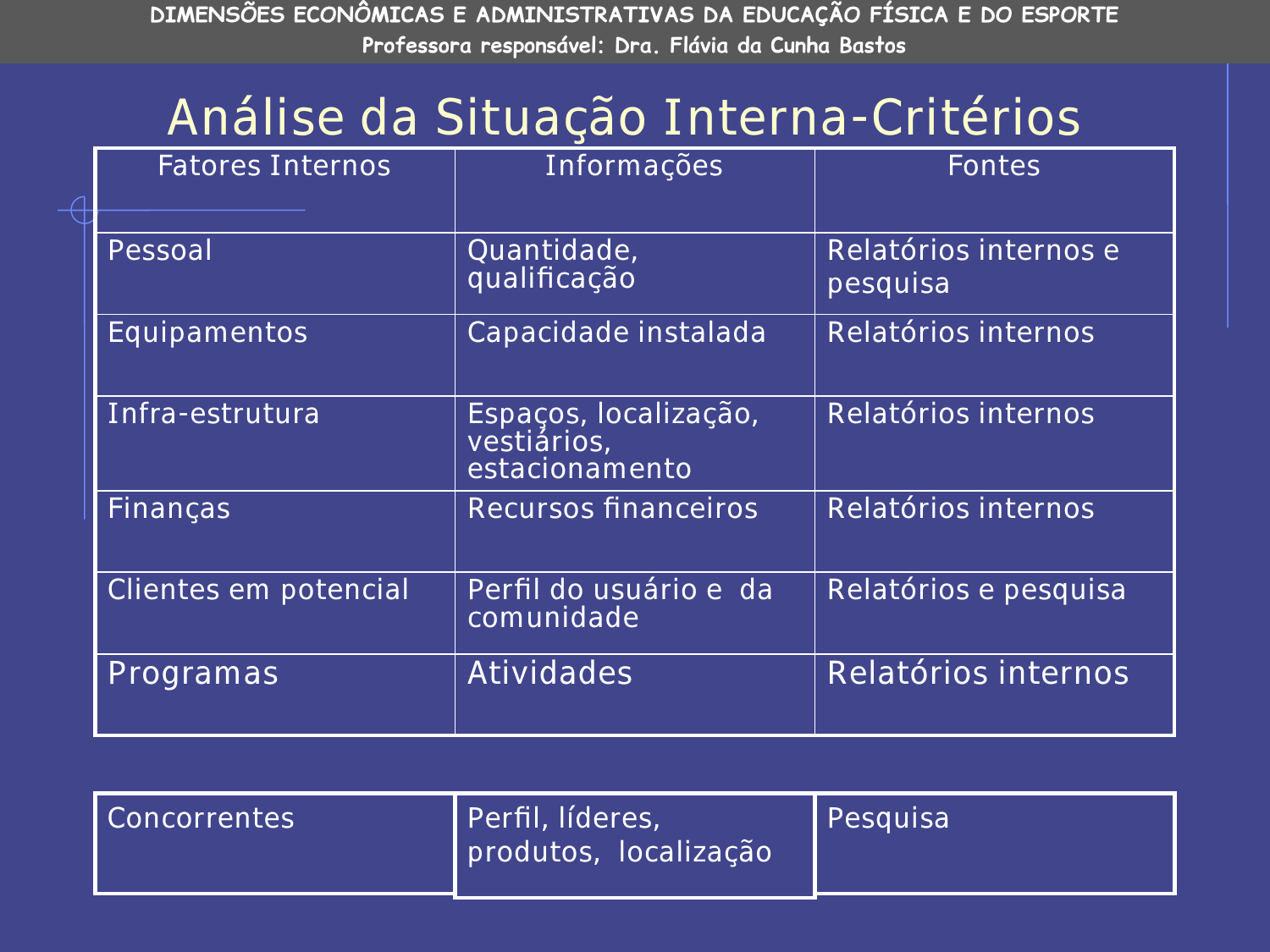

DIMENSÕES ECONÔMICAS E ADMINISTRATIVAS DA EDUCAÇÃO FÍSICA E DO ESPORTE
Professora responsável: Dra. Flávia da Cunha Bastos
# Análise da Situação Interna-Critérios
| Fatores Internos | Informações | Fontes |
| --- | --- | --- |
| Pessoal | Quantidade, qualificação | Relatórios internos e pesquisa |
| Equipamentos | Capacidade instalada | Relatórios internos |
| Infra-estrutura | Espaços, localização, vestiários, estacionamento | Relatórios internos |
| Finanças | Recursos financeiros | Relatórios internos |
| Clientes em potencial | Perfil do usuário e da comunidade | Relatórios e pesquisa |
| Programas | Atividades | Relatórios internos |
Concorrentes

Perfil, líderes, produtos,  localização

Pesquisa